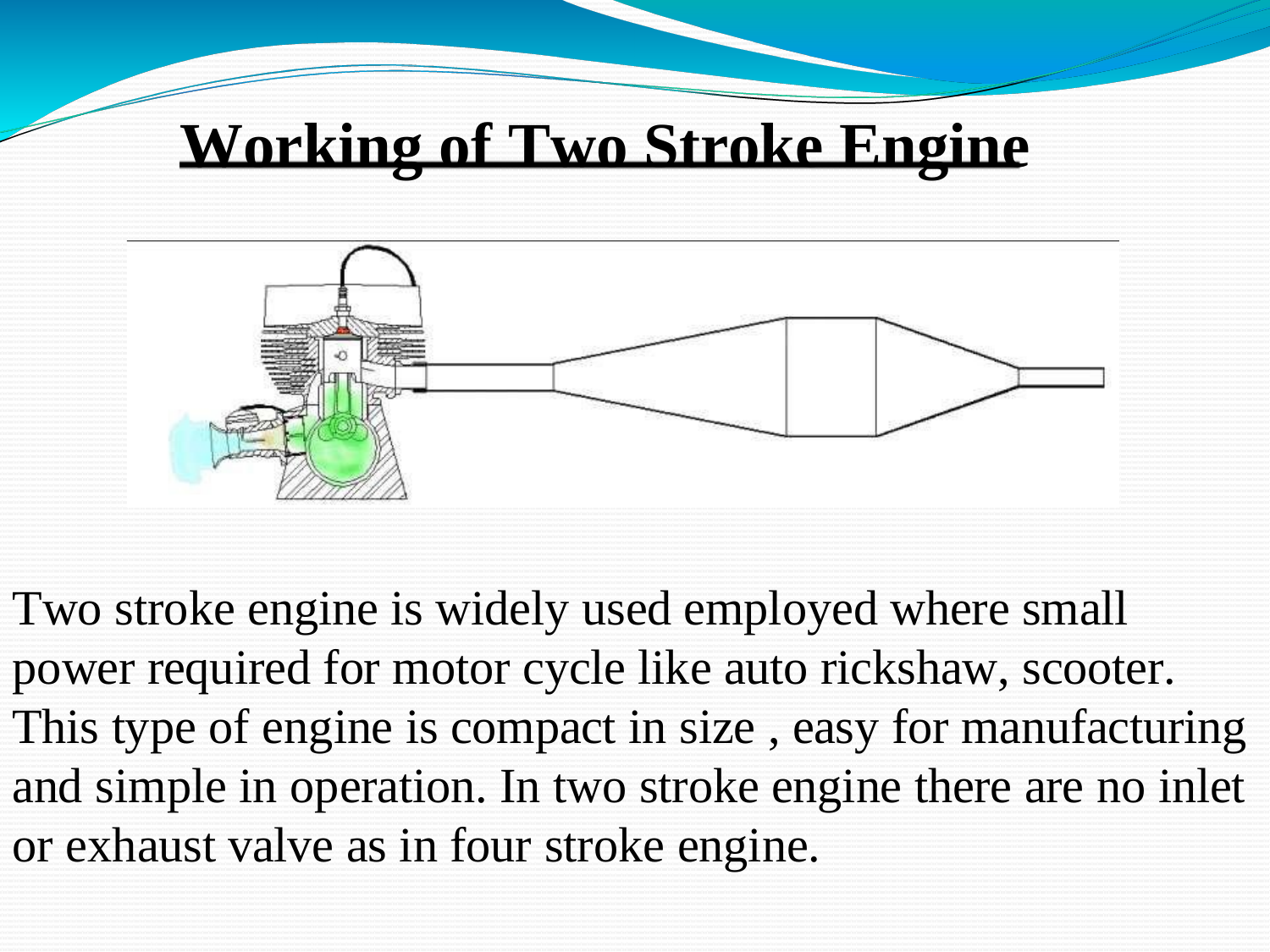

# Working of Two Stroke Engine

Two stroke engine is widely used employed where small power required for motor cycle like auto rickshaw, scooter. This type of engine is compact in size , easy for manufacturing and simple in operation. In two stroke engine there are no inlet or exhaust valve as in four stroke engine.